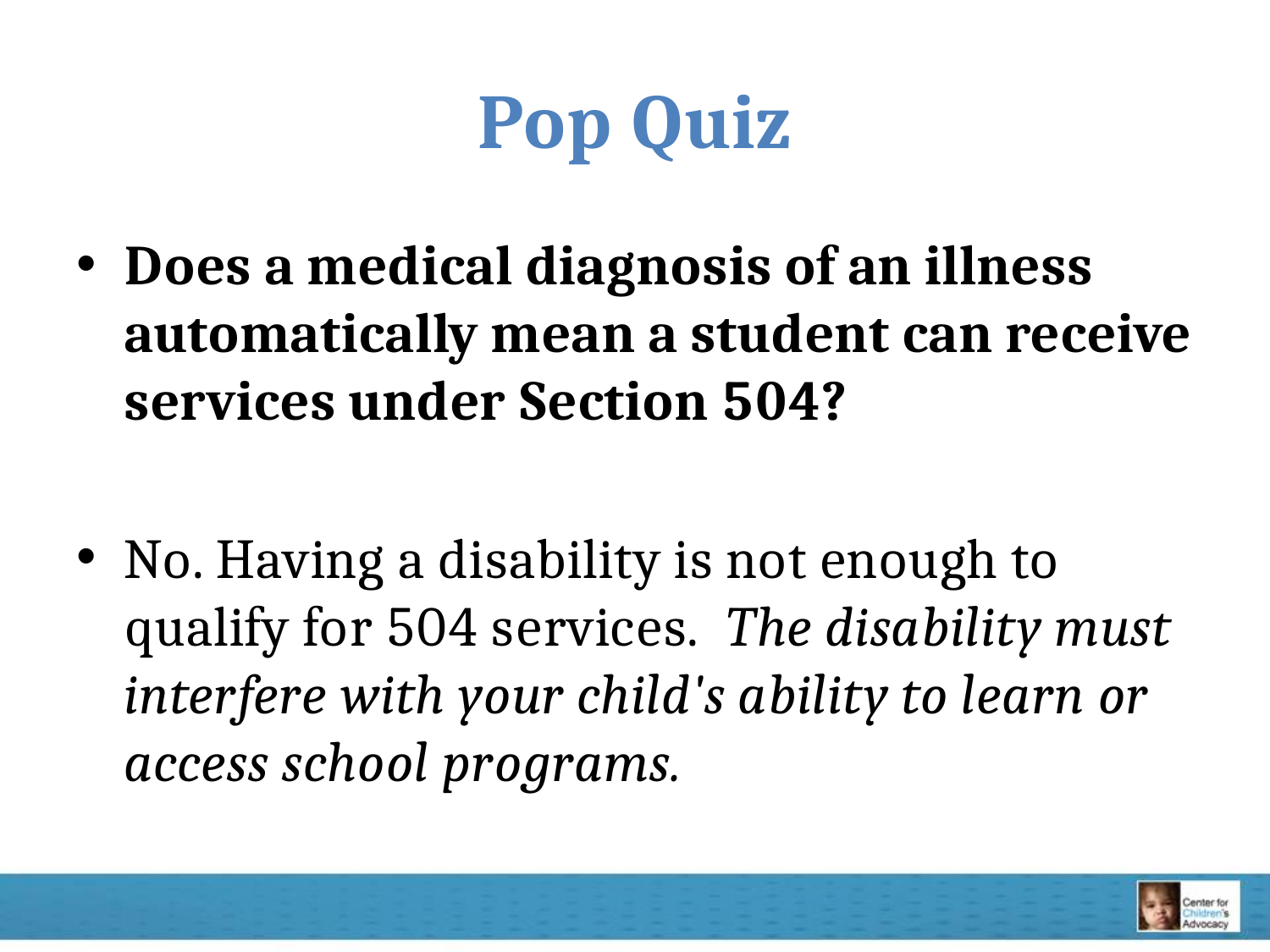

# Pop Quiz
Does a medical diagnosis of an illness automatically mean a student can receive services under Section 504?

No. Having a disability is not enough to qualify for 504 services.  The disability must interfere with your child's ability to learn or access school programs.